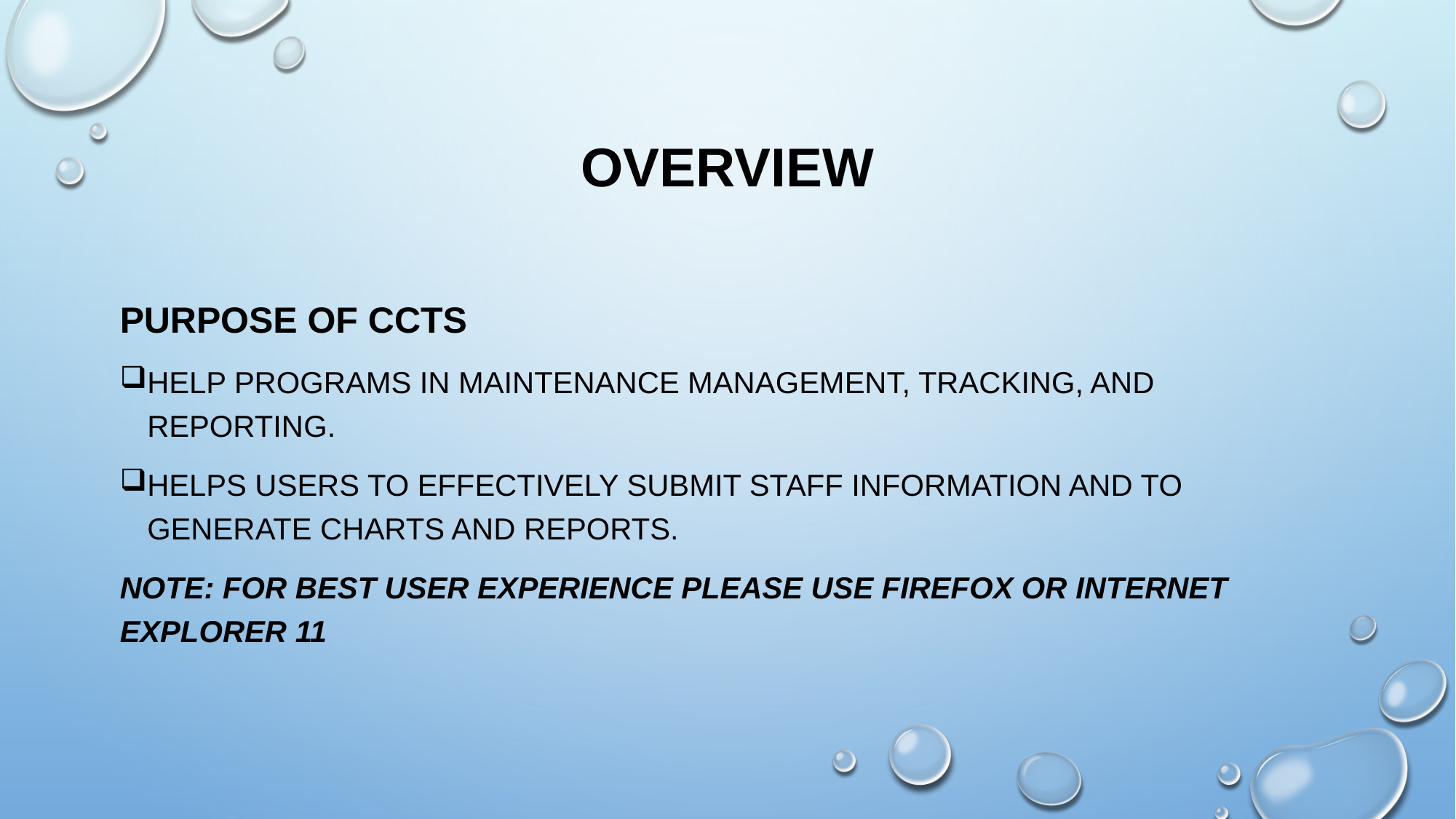

# Overview
Purpose of CCTS
Help Programs in maintenance management, tracking, and reporting.
Helps users to effectively submit staff information and to generate charts and reports.
Note: For best user experience please use Firefox or Internet Explorer 11